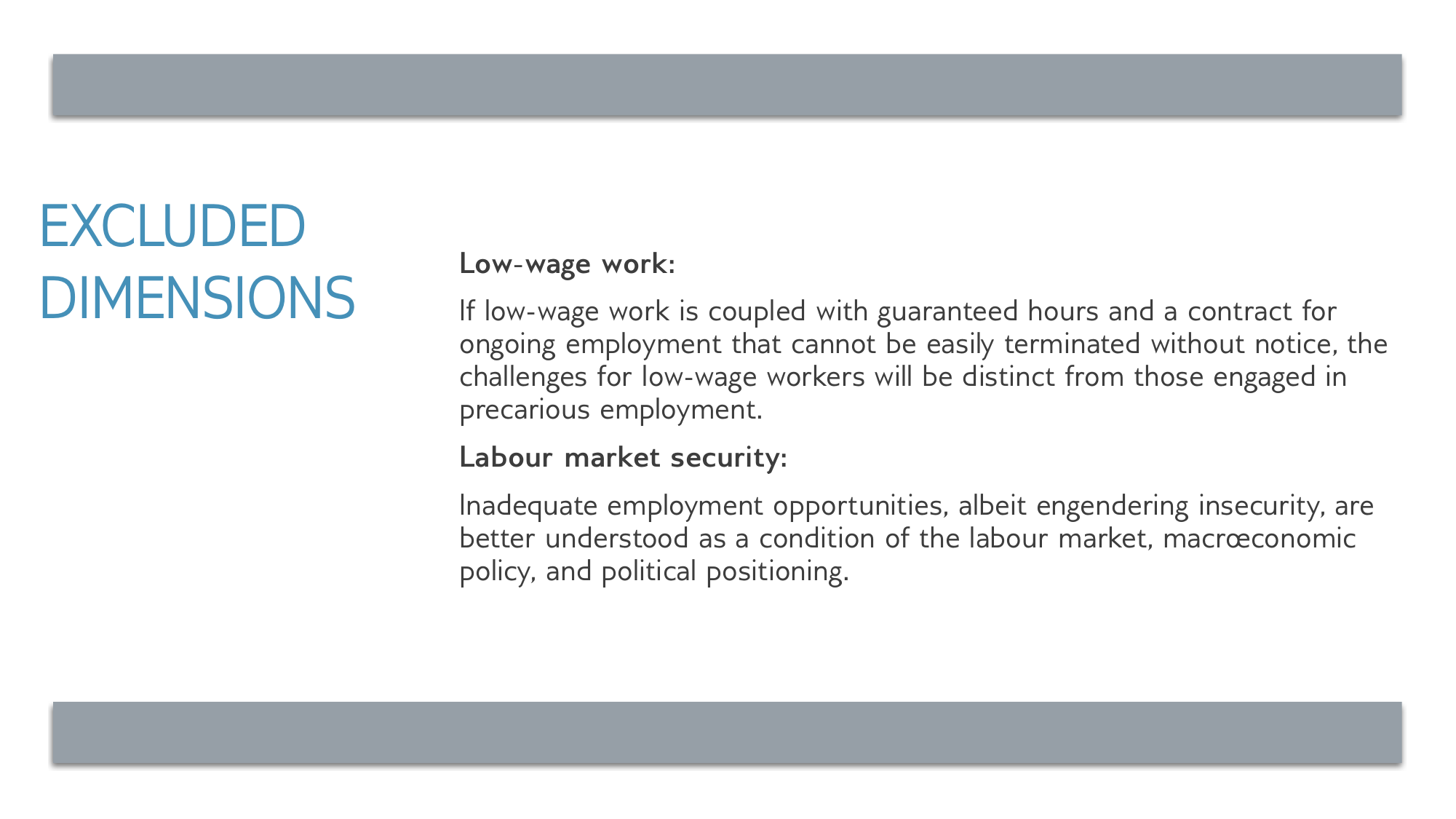

# Excluded dimensions
Low-wage work:
If low-wage work is coupled with guaranteed hours and a contract for ongoing employment that cannot be easily terminated without notice, the challenges for low-wage workers will be distinct from those engaged in precarious employment.
Labour market security:
Inadequate employment opportunities, albeit engendering insecurity, are better understood as a condition of the labour market, macroeconomic policy, and political positioning.

9